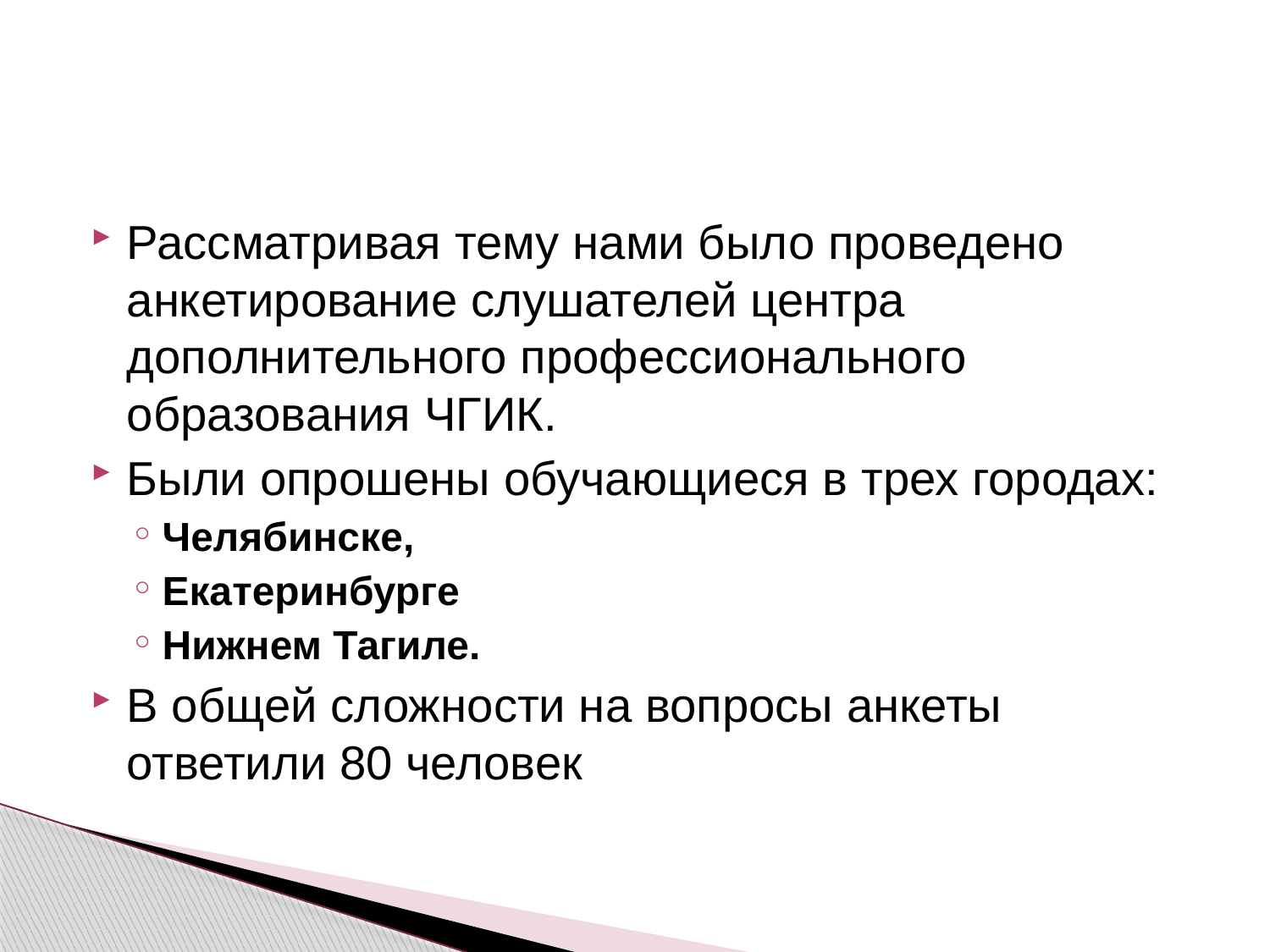

#
Рассматривая тему нами было проведено анкетирование слушателей центра дополнительного профессионального образования ЧГИК.
Были опрошены обучающиеся в трех городах:
Челябинске,
Екатеринбурге
Нижнем Тагиле.
В общей сложности на вопросы анкеты ответили 80 человек